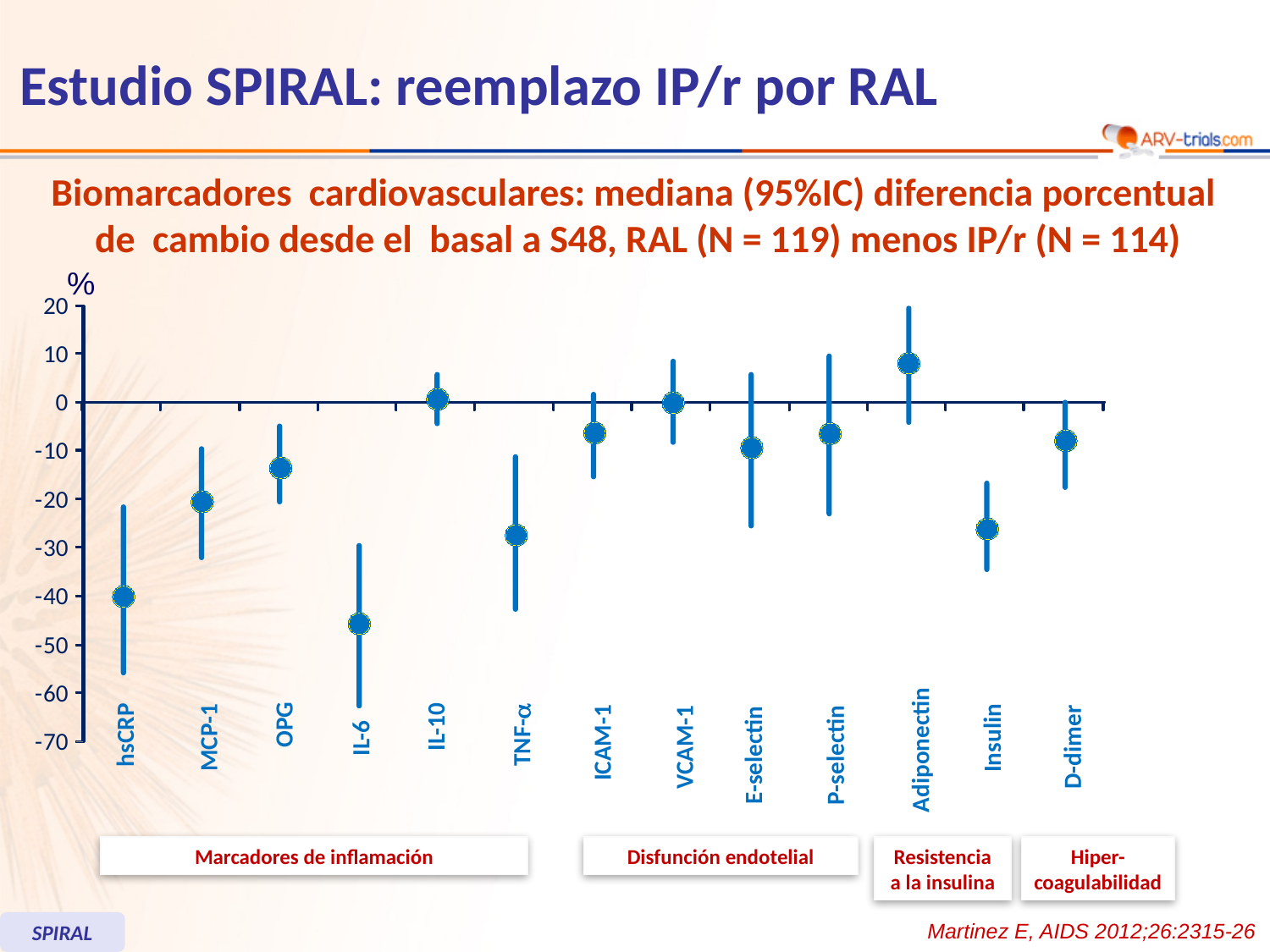

Estudio SPIRAL: reemplazo IP/r por RAL
# Biomarcadores  cardiovasculares: mediana (95%IC) diferencia porcentual de  cambio desde el  basal a S48, RAL (N = 119) menos IP/r (N = 114)
%
20

10

0

-
10

-
20

-
30

-
40

-
50
-
60
-
70
OPG
IL-10
TNF-α
hsCRP
MCP-1
Insulin
IL-6
ICAM-1
D-dimer
VCAM-1
Adiponectin
E-selectin
P-selectin
Marcadores de inflamación
Disfunción endotelial
Resistencia a la insulina
Hiper-
coagulabilidad
Martinez E, AIDS 2012;26:2315-26
SPIRAL